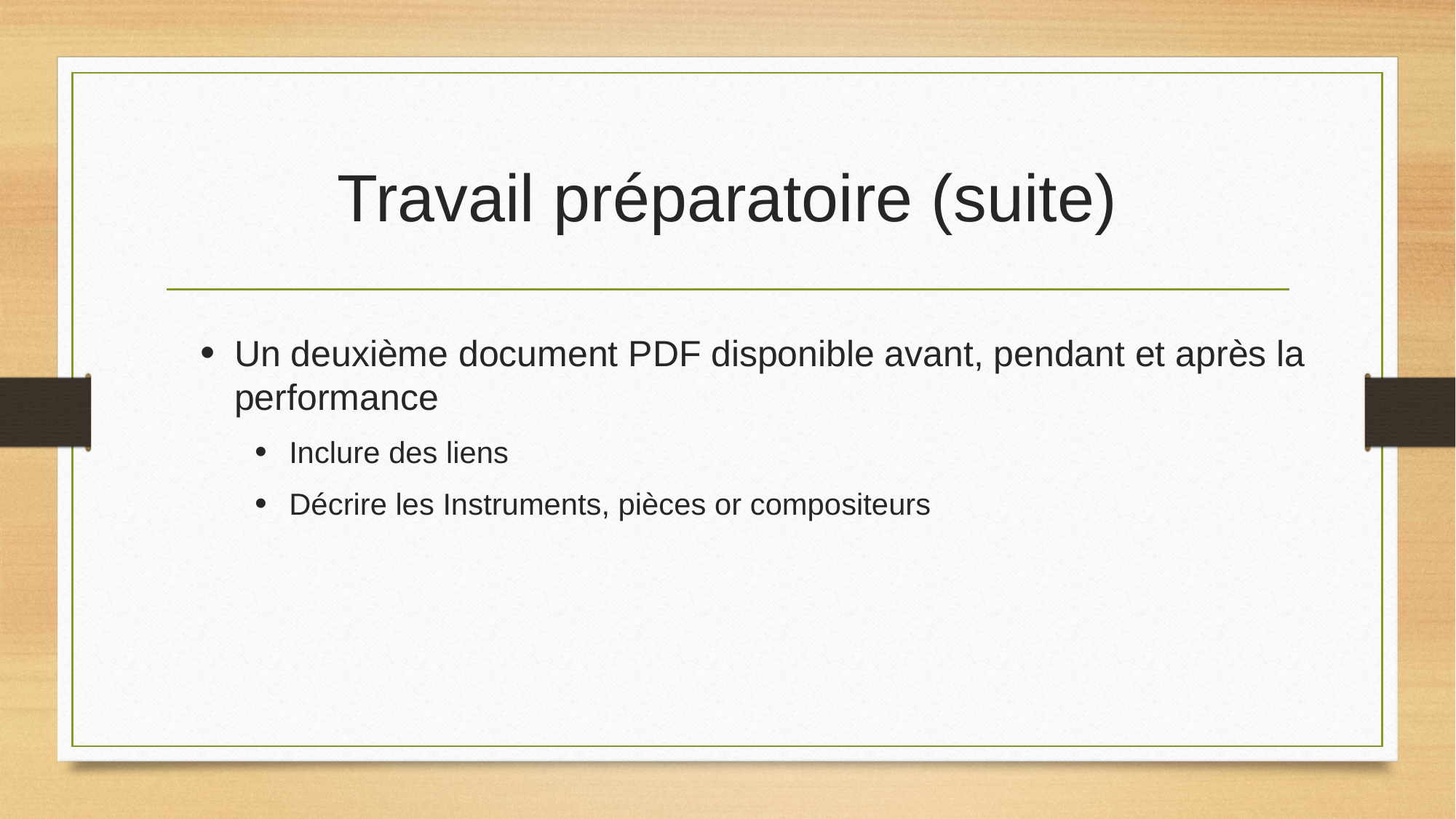

# Travail préparatoire (suite)
Un deuxième document PDF disponible avant, pendant et après la performance
Inclure des liens
Décrire les Instruments, pièces or compositeurs